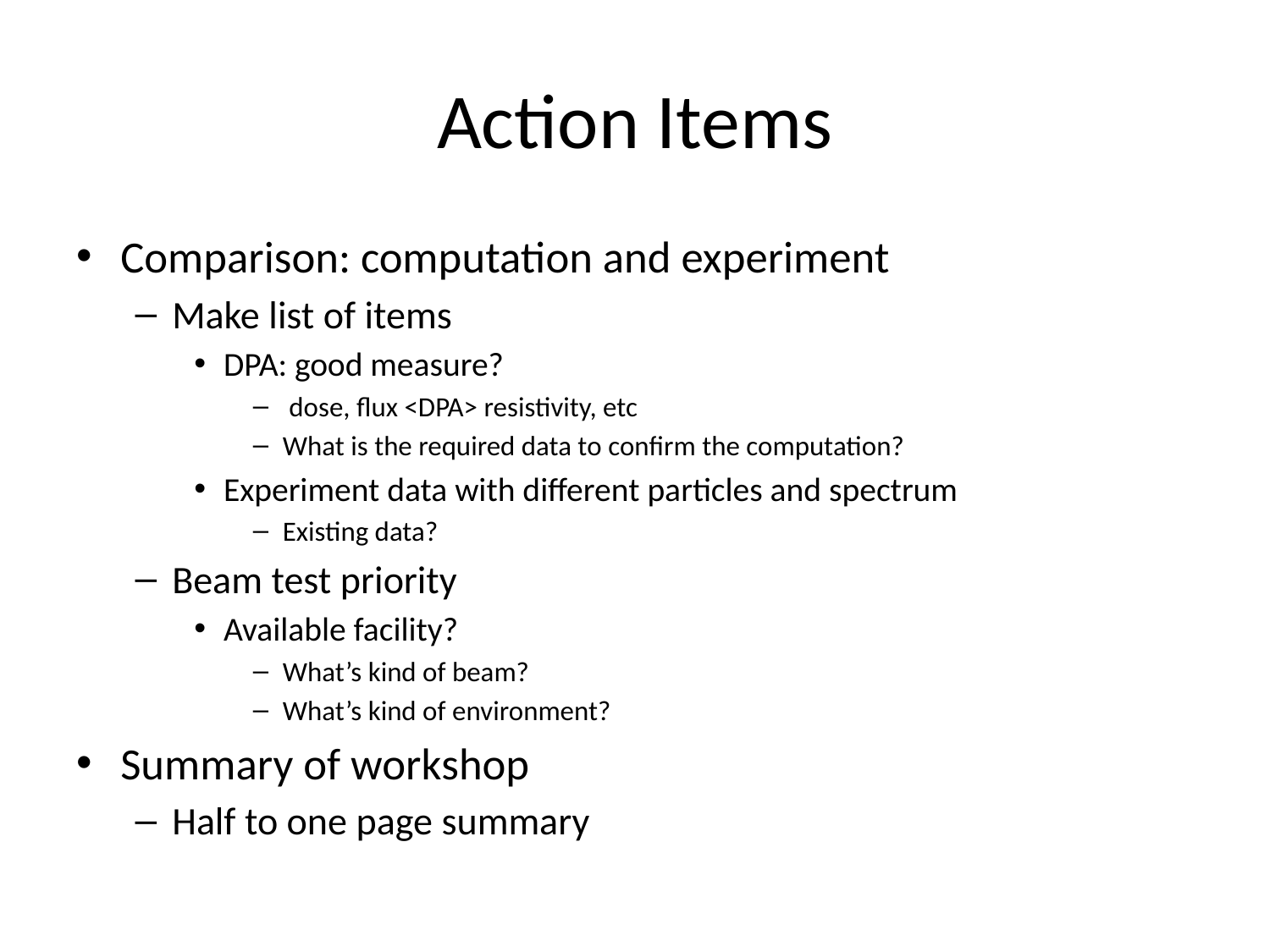

# Action Items
Comparison: computation and experiment
Make list of items
DPA: good measure?
 dose, flux <DPA> resistivity, etc
What is the required data to confirm the computation?
Experiment data with different particles and spectrum
Existing data?
Beam test priority
Available facility?
What’s kind of beam?
What’s kind of environment?
Summary of workshop
Half to one page summary